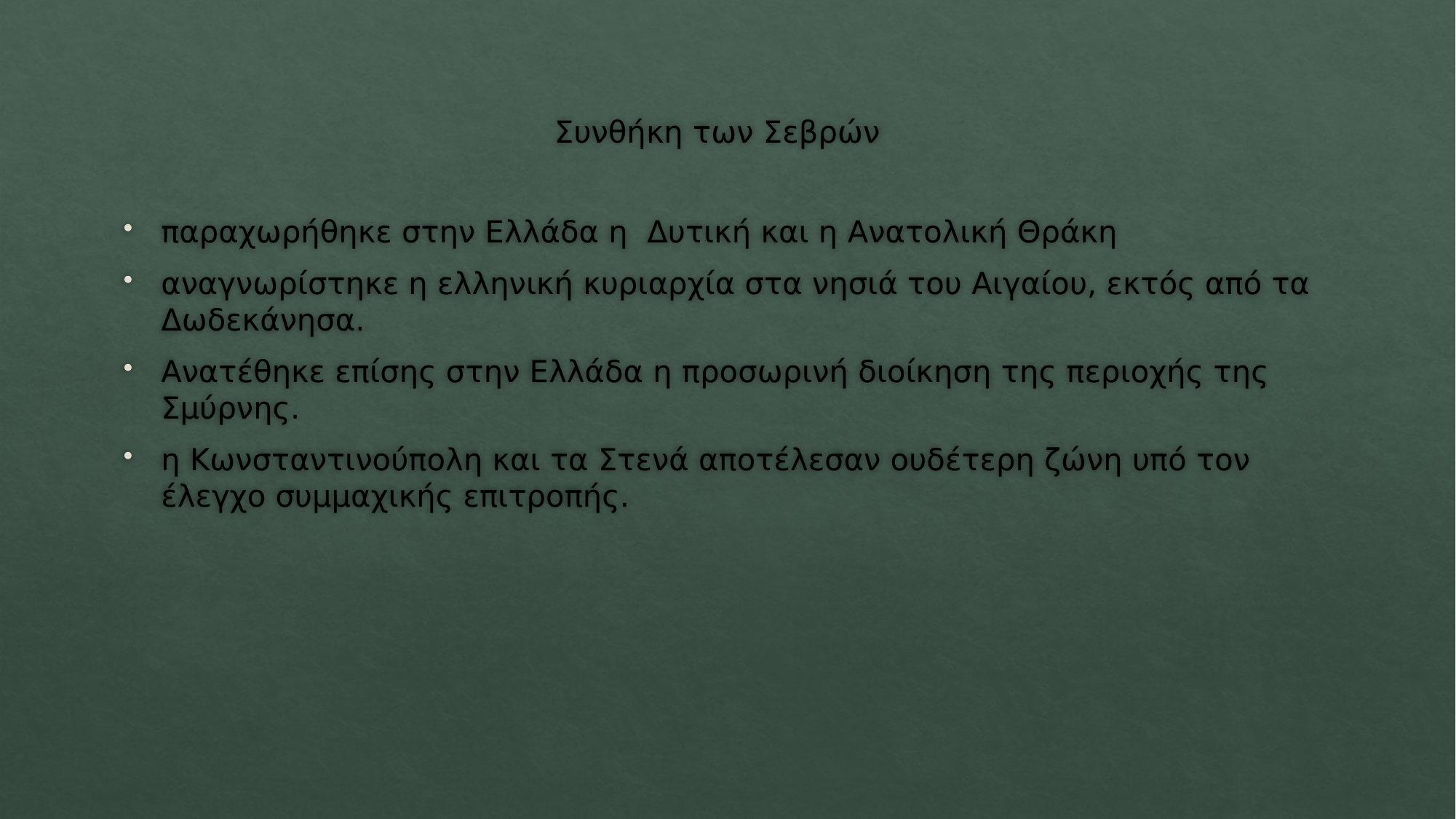

# Συνθήκη των Σεβρών
παραχωρήθηκε στην Ελλάδα η  Δυτική και η Ανατολική Θράκη
αναγνωρίστηκε η ελληνική κυριαρχία στα νησιά του Αιγαίου, εκτός από τα Δωδεκάνησα.
Ανατέθηκε επίσης στην Ελλάδα η προσωρινή διοίκηση της περιοχής της Σμύρνης.
η Κωνσταντινούπολη και τα Στενά αποτέλεσαν ουδέτερη ζώνη υπό τον έλεγχο συμμαχικής επιτροπής.